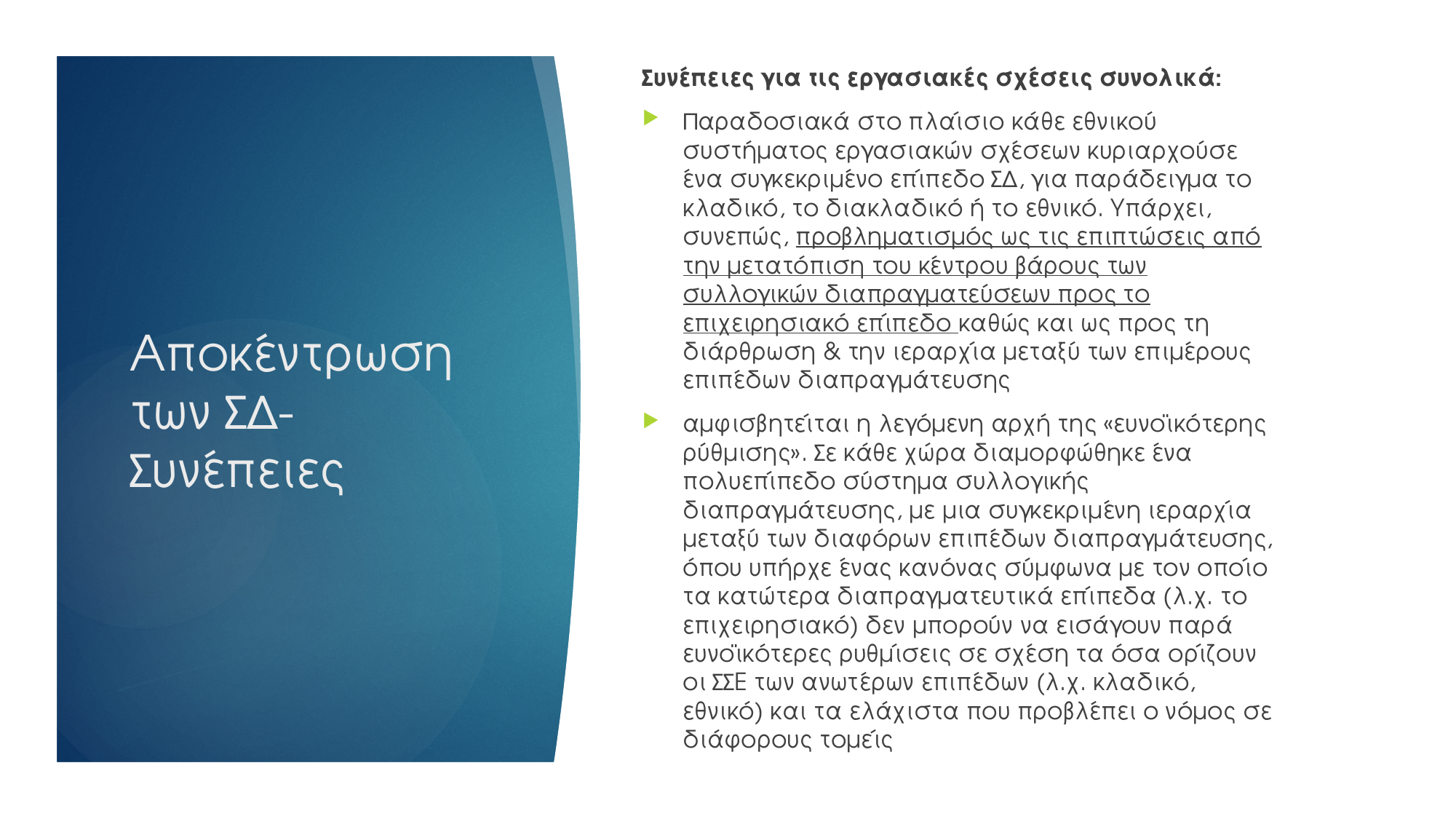

Συνέπειες για τις εργασιακές σχέσεις συνολικά:
Παραδοσιακά στο πλαίσιο κάθε εθνικού συστήματος εργασιακών σχέσεων κυριαρχούσε ένα συγκεκριμένο επίπεδο ΣΔ, για παράδειγμα το κλαδικό, το διακλαδικό ή το εθνικό. Υπάρχει, συνεπώς, προβληματισμός ως τις επιπτώσεις από την μετατόπιση του κέντρου βάρους των συλλογικών διαπραγματεύσεων προς το επιχειρησιακό επίπεδο καθώς και ως προς τη διάρθρωση & την ιεραρχία μεταξύ των επιμέρους επιπέδων διαπραγμάτευσης
αμφισβητείται η λεγόμενη αρχή της «ευνοϊκότερης ρύθμισης». Σε κάθε χώρα διαμορφώθηκε ένα πολυεπίπεδο σύστημα συλλογικής διαπραγμάτευσης, με μια συγκεκριμένη ιεραρχία μεταξύ των διαφόρων επιπέδων διαπραγμάτευσης, όπου υπήρχε ένας κανόνας σύμφωνα με τον οποίο τα κατώτερα διαπραγματευτικά επίπεδα (λ.χ. το επιχειρησιακό) δεν μπορούν να εισάγουν παρά ευνοϊκότερες ρυθμίσεις σε σχέση τα όσα ορίζουν οι ΣΣΕ των ανωτέρων επιπέδων (λ.χ. κλαδικό, εθνικό) και τα ελάχιστα που προβλέπει ο νόμος σε διάφορους τομείς
# Αποκέντρωση των ΣΔ-Συνέπειες